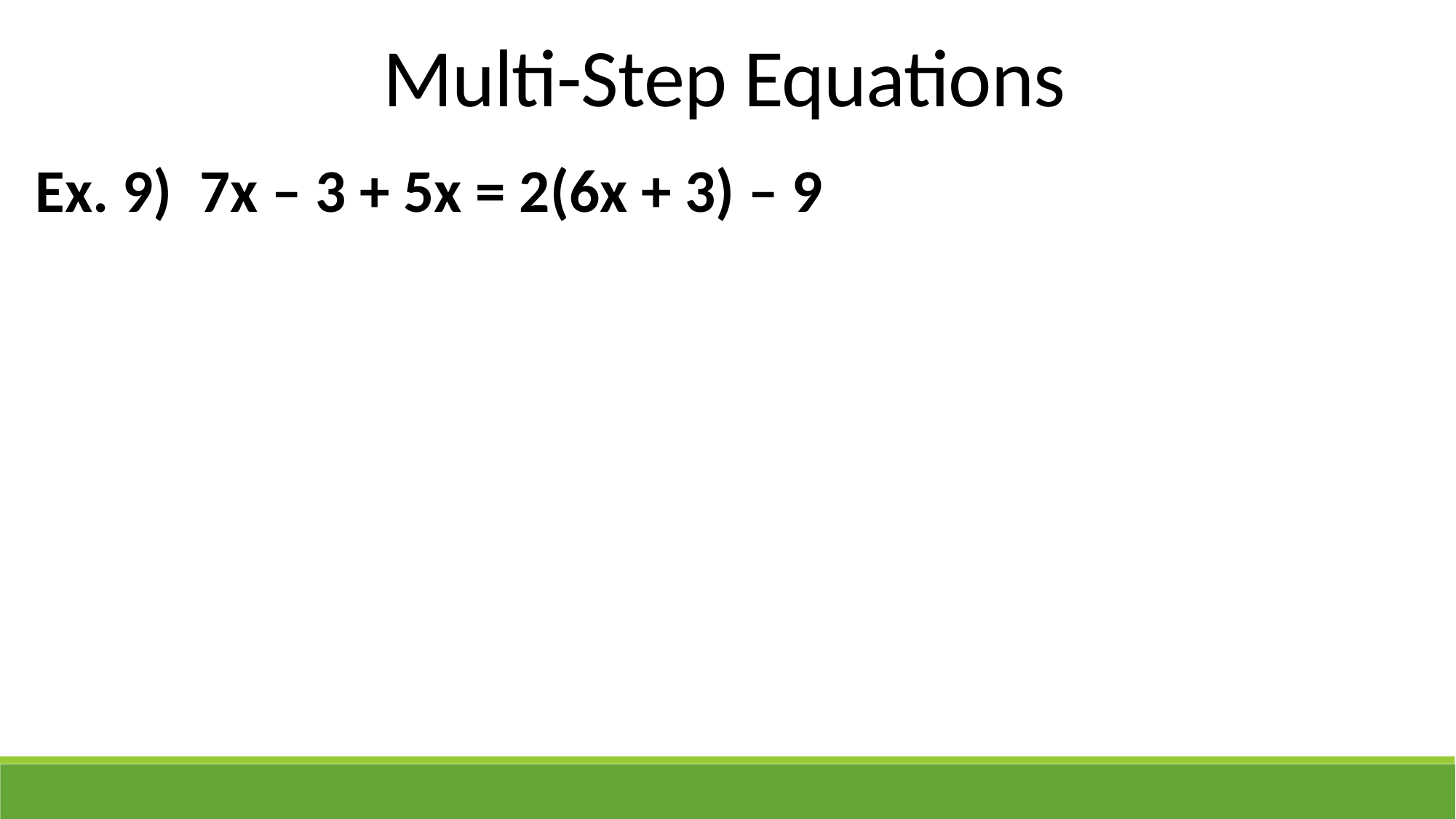

Multi-Step Equations
Ex. 9)  7x – 3 + 5x = 2(6x + 3) – 9